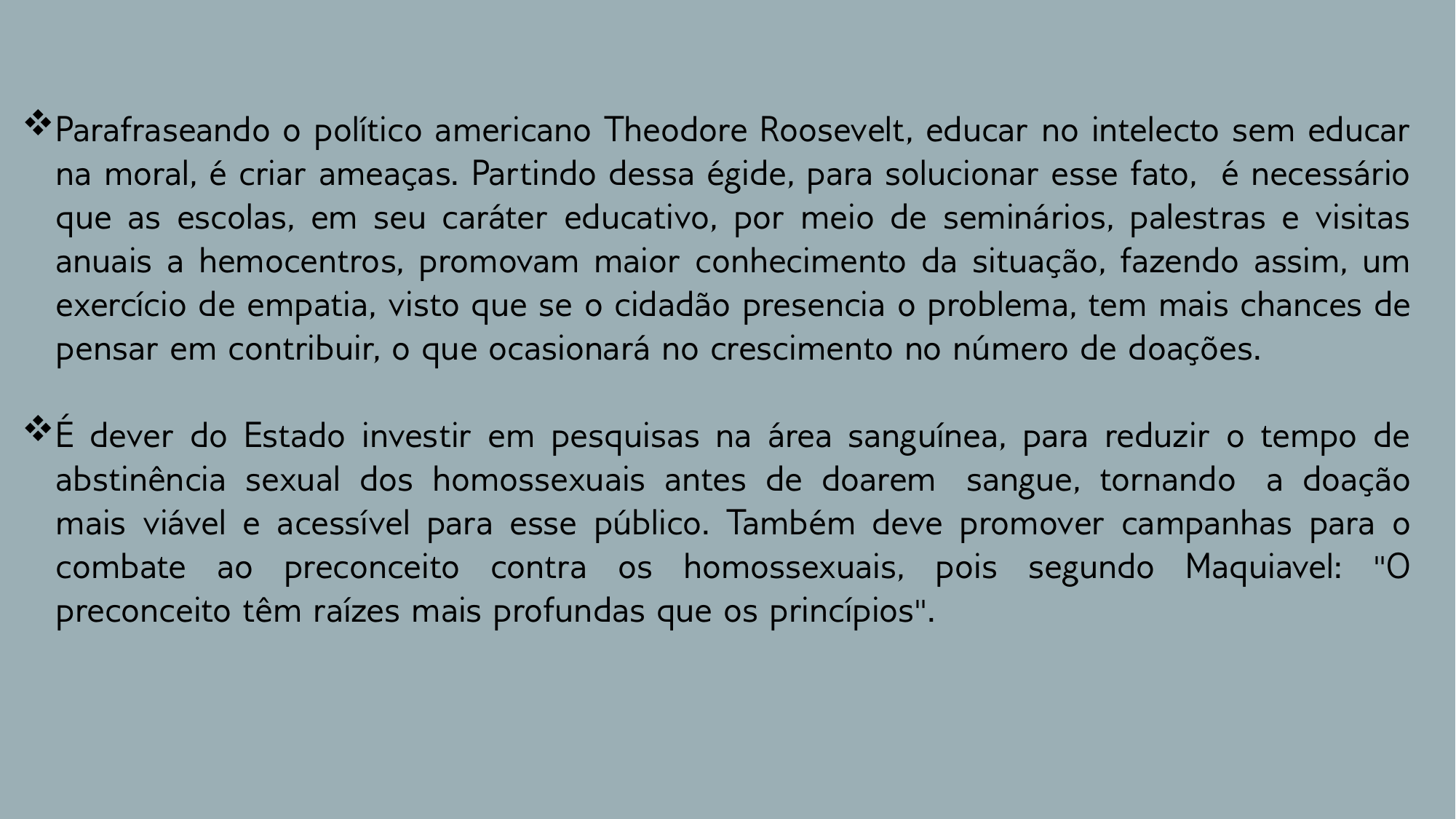

Parafraseando o político americano Theodore Roosevelt, educar no intelecto sem educar na moral, é criar ameaças. Partindo dessa égide, para solucionar esse fato,  é necessário que as escolas, em seu caráter educativo, por meio de seminários, palestras e visitas anuais a hemocentros, promovam maior conhecimento da situação, fazendo assim, um exercício de empatia, visto que se o cidadão presencia o problema, tem mais chances de pensar em contribuir, o que ocasionará no crescimento no número de doações.

É dever do Estado investir em pesquisas na área sanguínea, para reduzir o tempo de abstinência sexual dos homossexuais antes de doarem  sangue, tornando  a doação mais viável e acessível para esse público. Também deve promover campanhas para o combate ao preconceito contra os homossexuais, pois segundo Maquiavel: "O preconceito têm raízes mais profundas que os princípios".